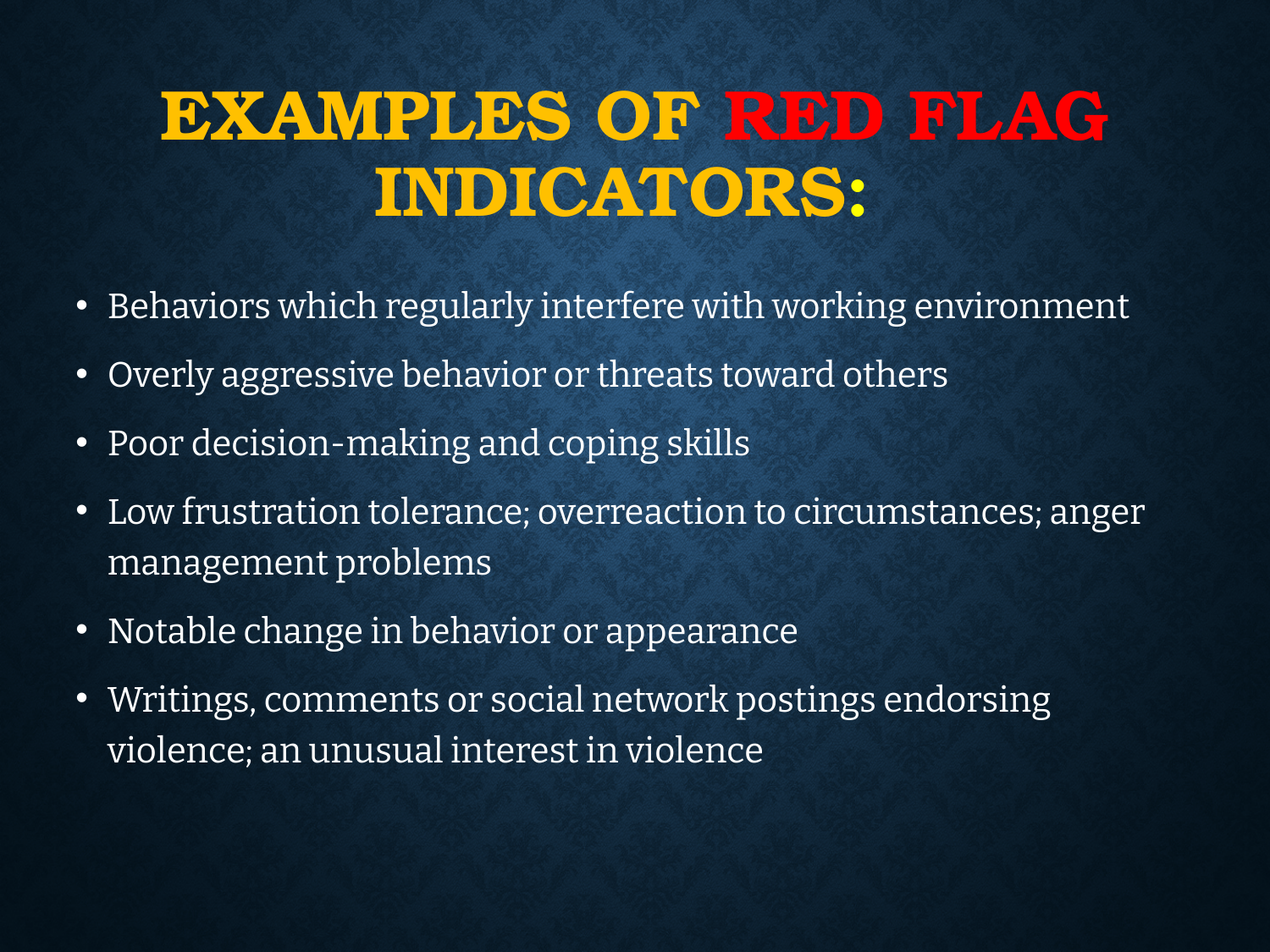

# Examples of Red Flag indicators:
Behaviors which regularly interfere with working environment
Overly aggressive behavior or threats toward others
Poor decision-making and coping skills
Low frustration tolerance; overreaction to circumstances; anger management problems
Notable change in behavior or appearance
Writings, comments or social network postings endorsing violence; an unusual interest in violence